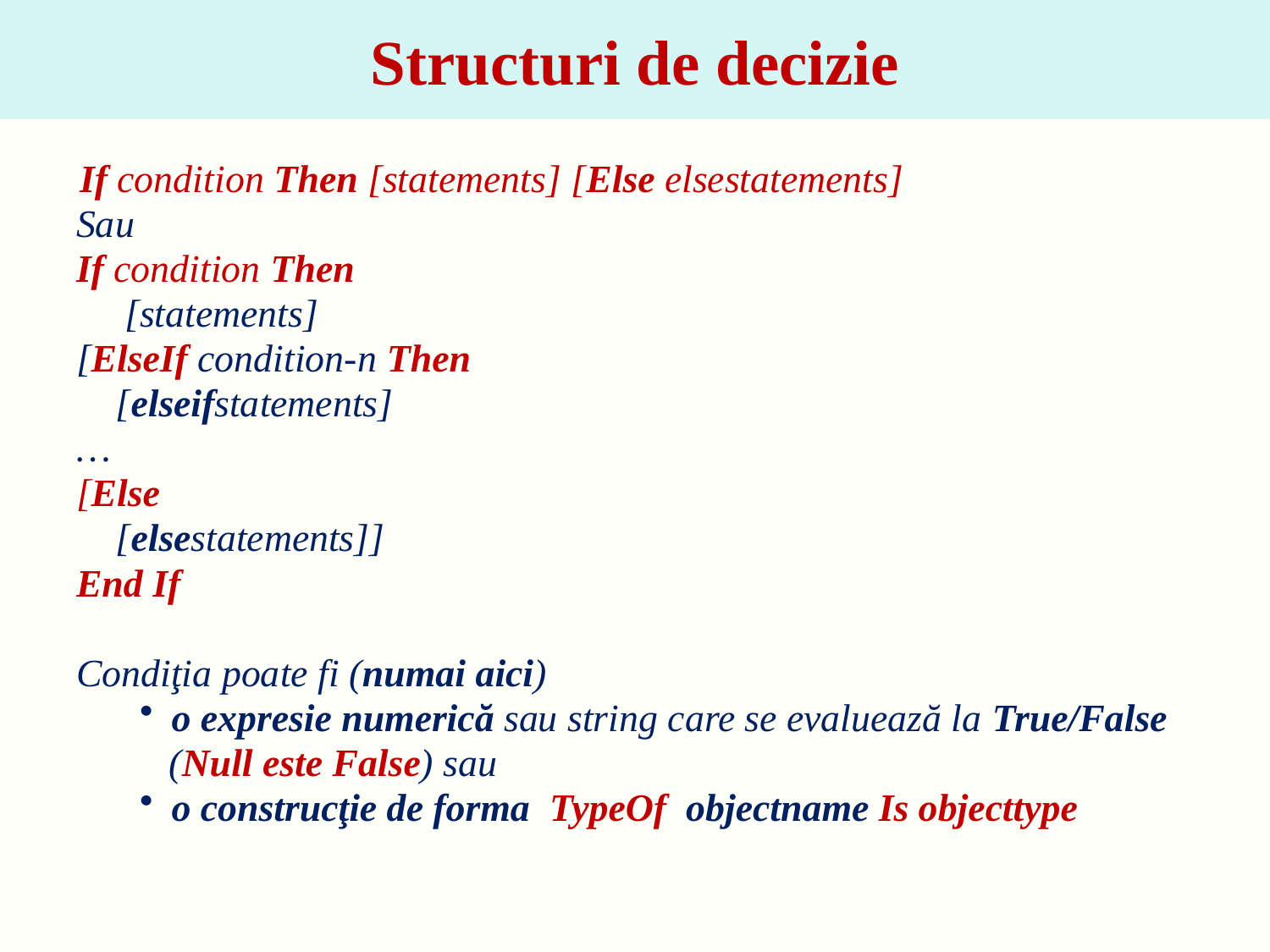

# Structuri de decizie
  If condition Then [statements] [Else elsestatements]
Sau
If condition Then
     [statements]
[ElseIf condition-n Then
	[elseifstatements]
…
[Else
	[elsestatements]]
End If

Condiţia poate fi (numai aici)
o expresie numerică sau string care se evaluează la True/False
   (Null este False) sau
o construcţie de forma  TypeOf  objectname Is objecttype

12